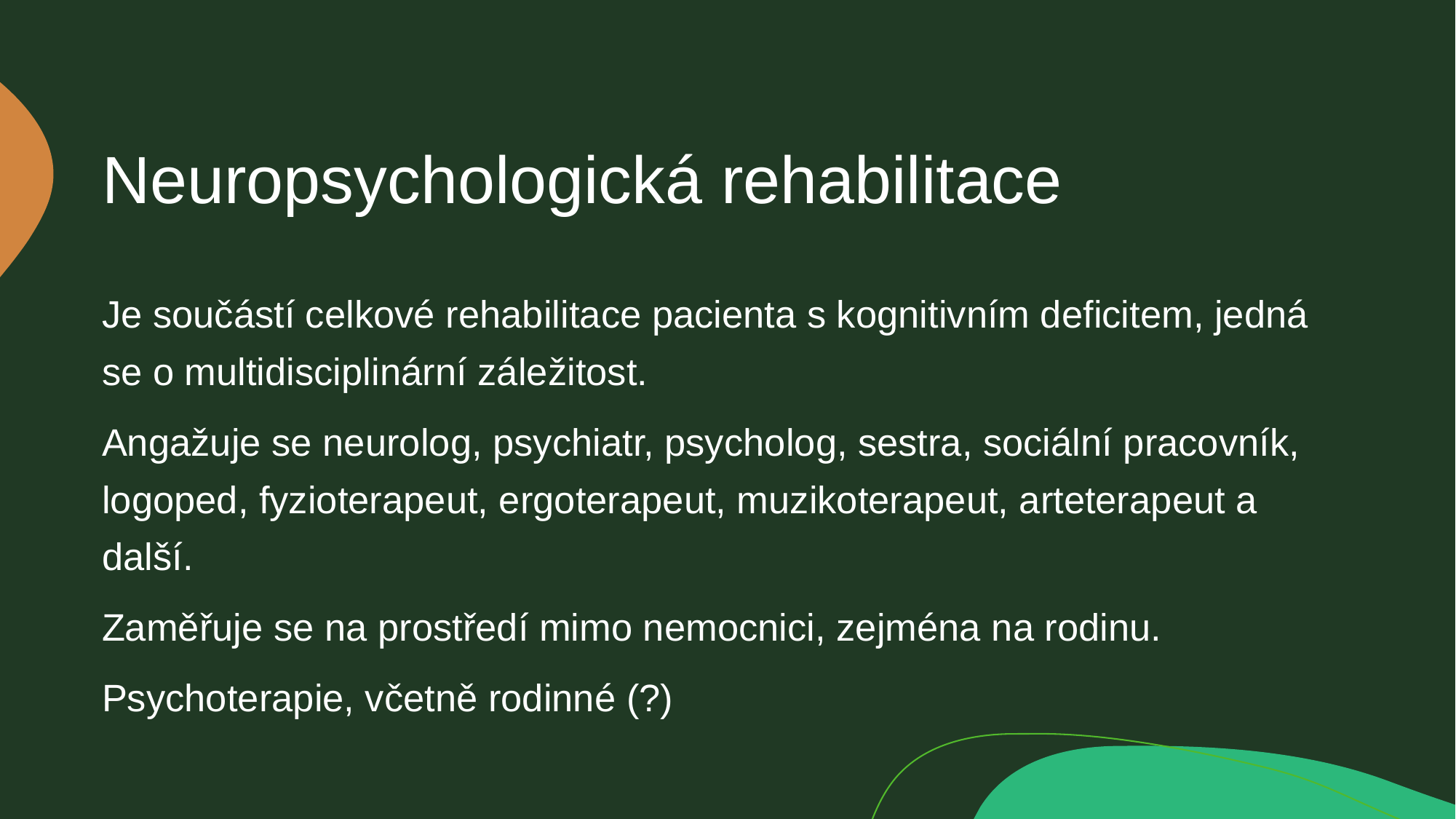

# Neuropsychologická rehabilitace
Je součástí celkové rehabilitace pacienta s kognitivním deficitem, jedná se o multidisciplinární záležitost.
Angažuje se neurolog, psychiatr, psycholog, sestra, sociální pracovník, logoped, fyzioterapeut, ergoterapeut, muzikoterapeut, arteterapeut a další.
Zaměřuje se na prostředí mimo nemocnici, zejména na rodinu.
Psychoterapie, včetně rodinné (?)